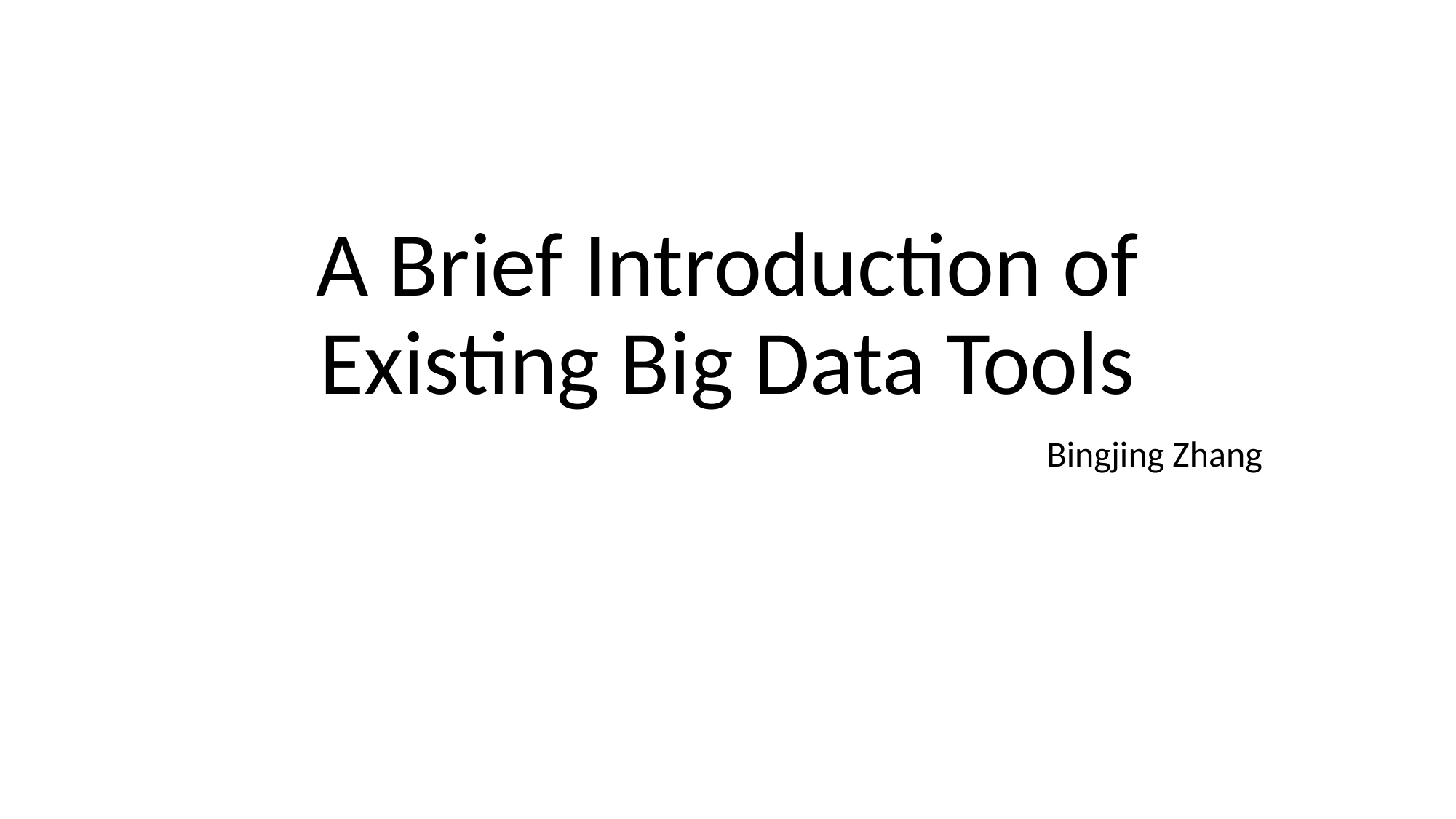

# A Brief Introduction of Existing Big Data Tools
Bingjing Zhang